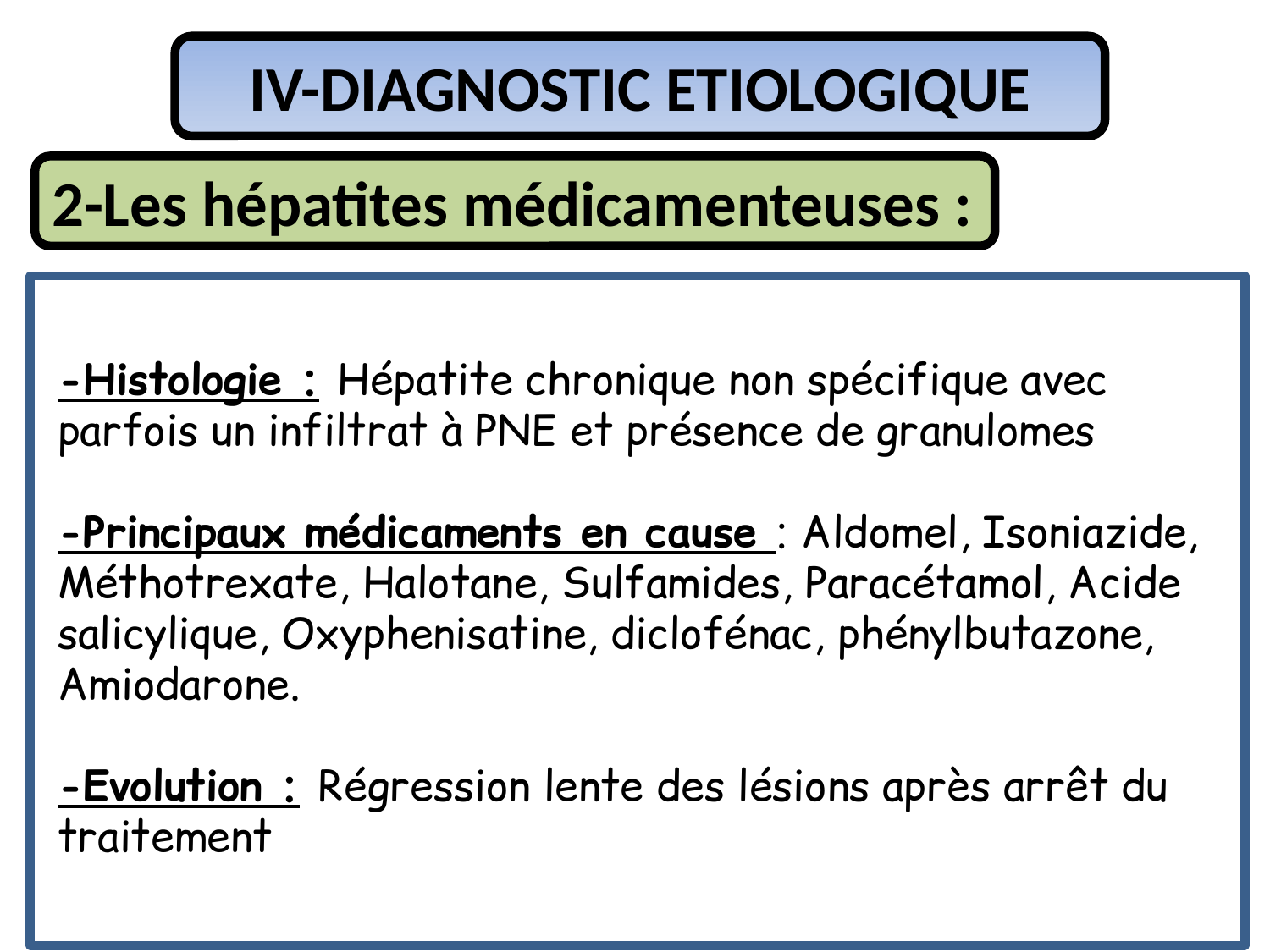

IV-DIAGNOSTIC ETIOLOGIQUE
2-Les hépatites médicamenteuses :

-Histologie : Hépatite chronique non spécifique avec parfois un infiltrat à PNE et présence de granulomes

-Principaux médicaments en cause : Aldomel, Isoniazide, Méthotrexate, Halotane, Sulfamides, Paracétamol, Acide salicylique, Oxyphenisatine, diclofénac, phénylbutazone, Amiodarone.

-Evolution : Régression lente des lésions après arrêt du traitement